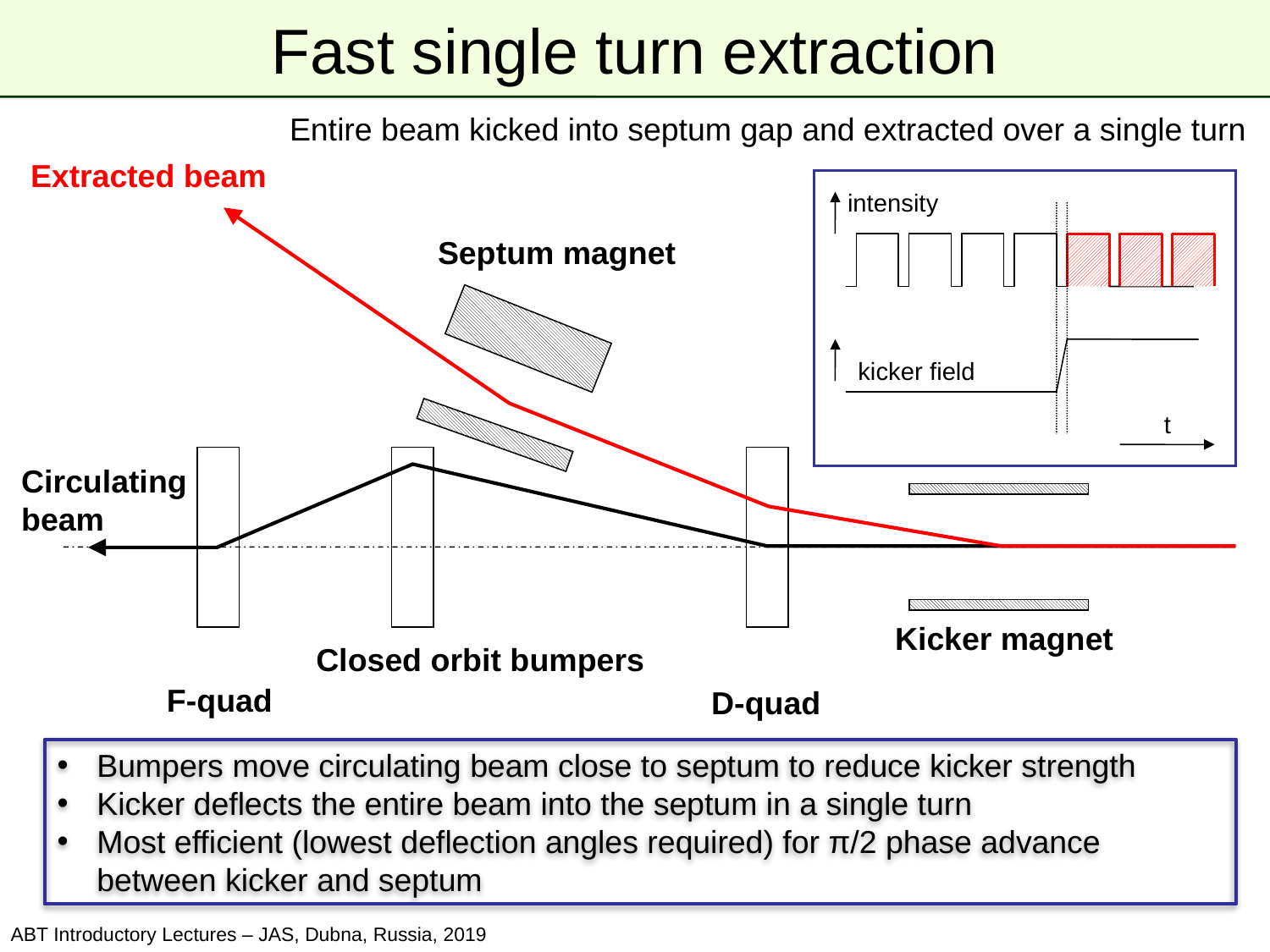

# Fast single turn extraction
Entire beam kicked into septum gap and extracted over a single turn
Extracted beam

intensity

Septum magnet

kicker field
t

Circulating
beam

Kicker magnet
Closed orbit bumpers
F-quad
D-quad
Bumpers move circulating beam close to septum to reduce kicker strength
Kicker deflects the entire beam into the septum in a single turn
Most efficient (lowest deflection angles required) for π/2 phase advance between kicker and septum
ABT Introductory Lectures – JAS, Dubna, Russia, 2019